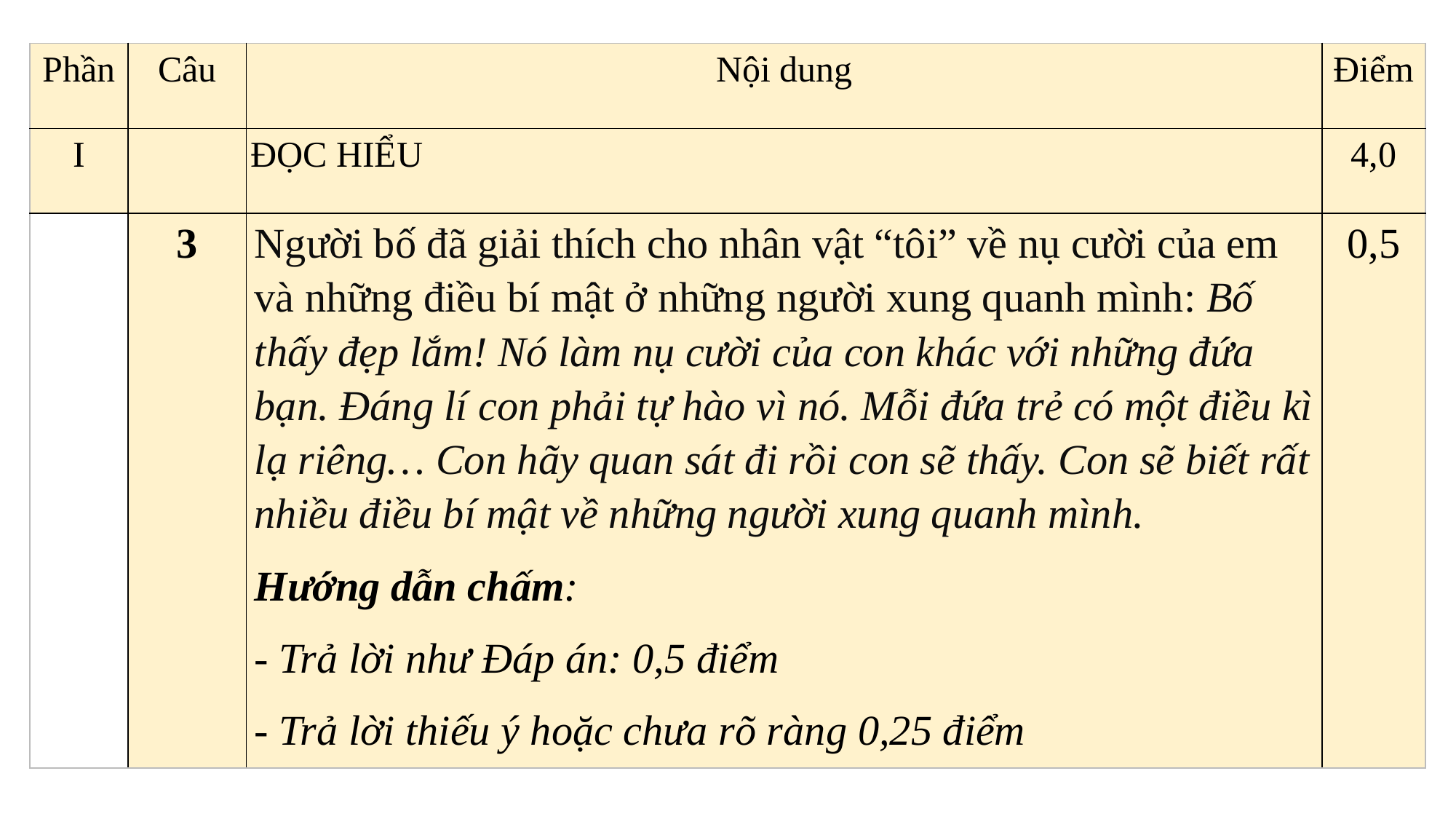

| Phần | Câu | Nội dung | Điểm |
| --- | --- | --- | --- |
| I |  | ĐỌC HIỂU | 4,0 |
|  | 3 | Người bố đã giải thích cho nhân vật “tôi” về nụ cười của em và những điều bí mật ở những người xung quanh mình: Bố thấy đẹp lắm! Nó làm nụ cười của con khác với những đứa bạn. Đáng lí con phải tự hào vì nó. Mỗi đứa trẻ có một điều kì lạ riêng… Con hãy quan sát đi rồi con sẽ thấy. Con sẽ biết rất nhiều điều bí mật về những người xung quanh mình. Hướng dẫn chấm: - Trả lời như Đáp án: 0,5 điểm - Trả lời thiếu ý hoặc chưa rõ ràng 0,25 điểm | 0,5 |